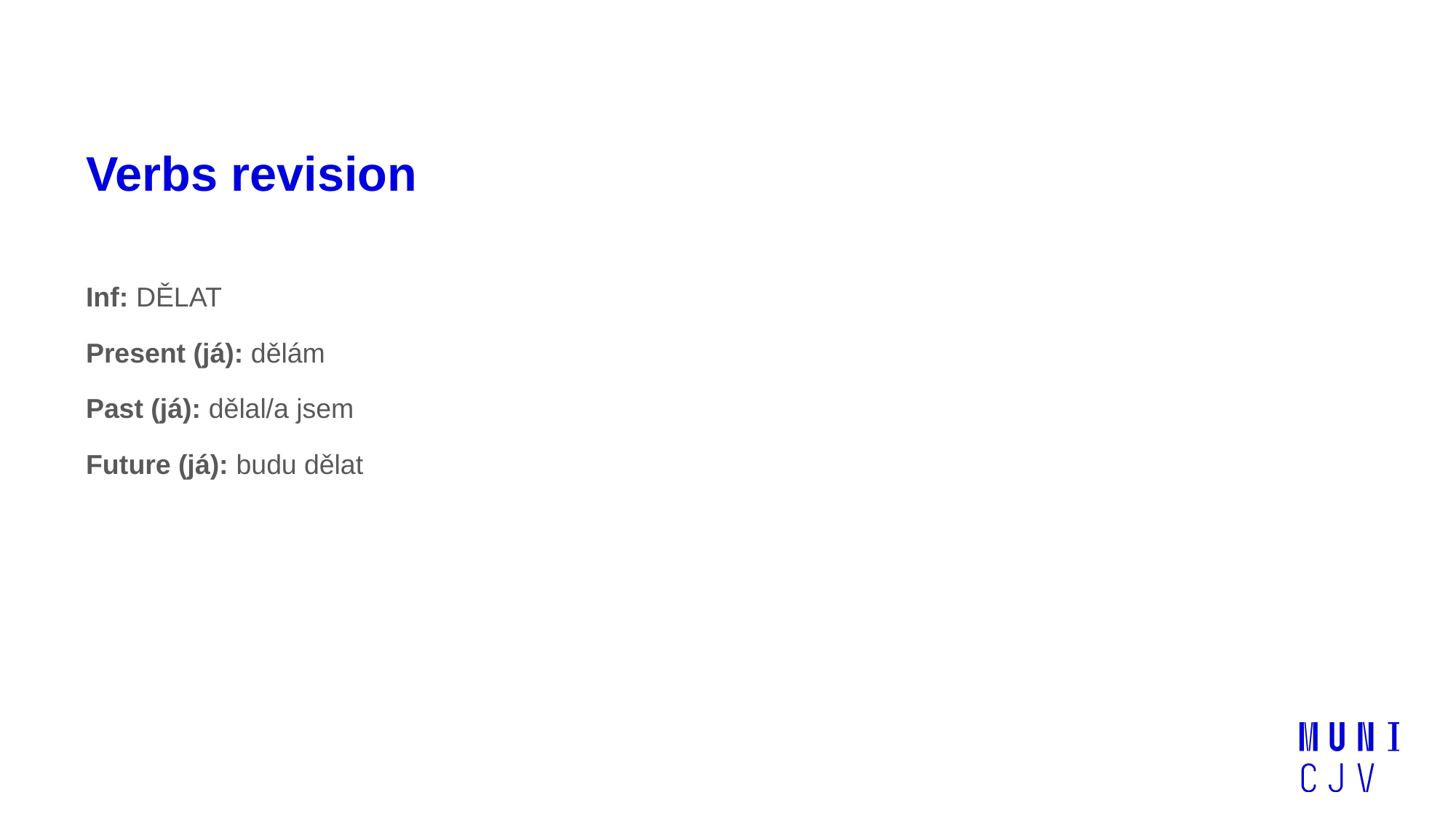

Verbs revision

Inf: DĚLAT
Present (já): dělám
Past (já): dělal/a jsem
Future (já): budu dělat